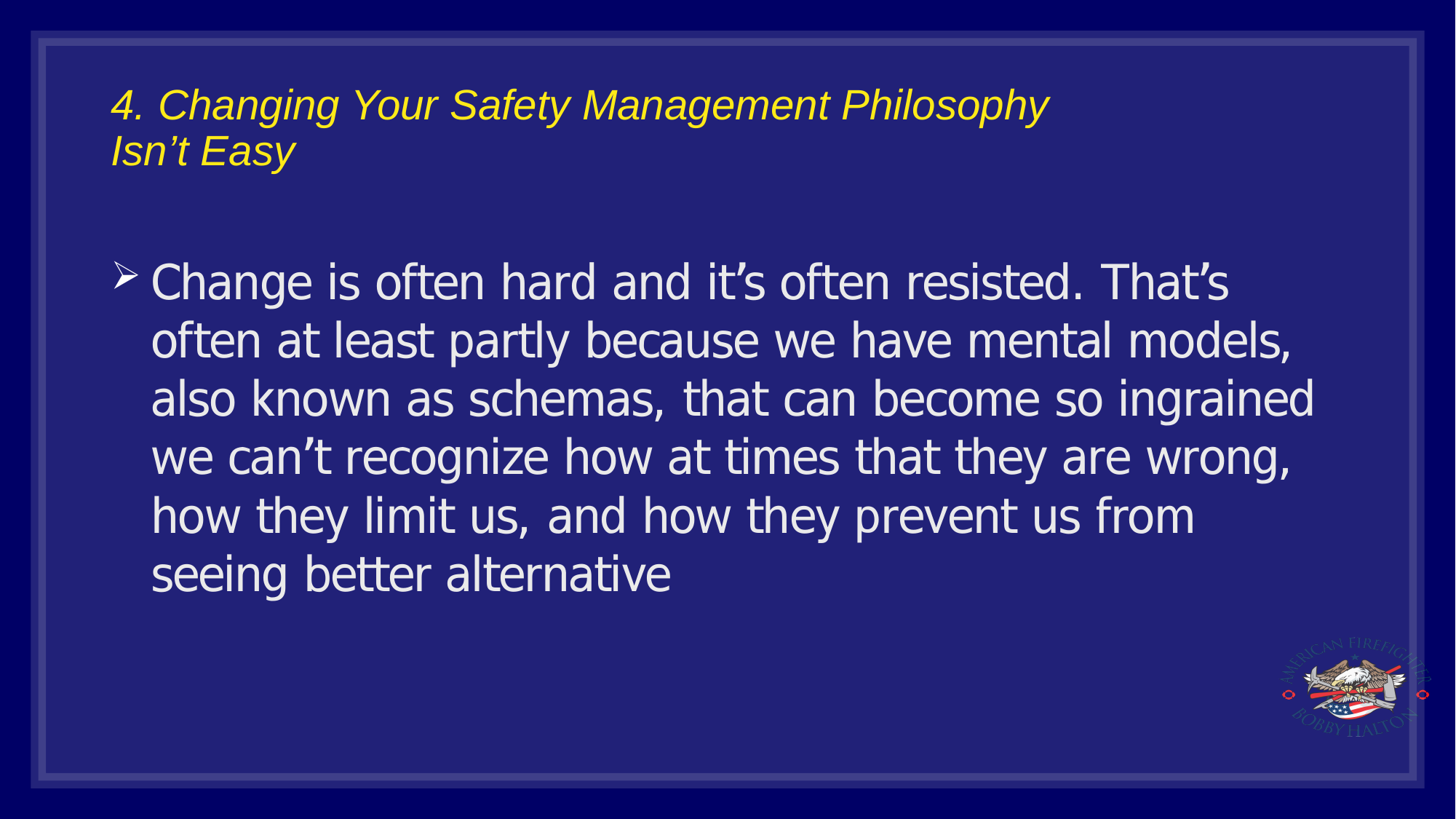

# 4. Changing Your Safety Management Philosophy Isn’t Easy
Change is often hard and it’s often resisted. That’s often at least partly because we have mental models, also known as schemas, that can become so ingrained we can’t recognize how at times that they are wrong, how they limit us, and how they prevent us from seeing better alternative